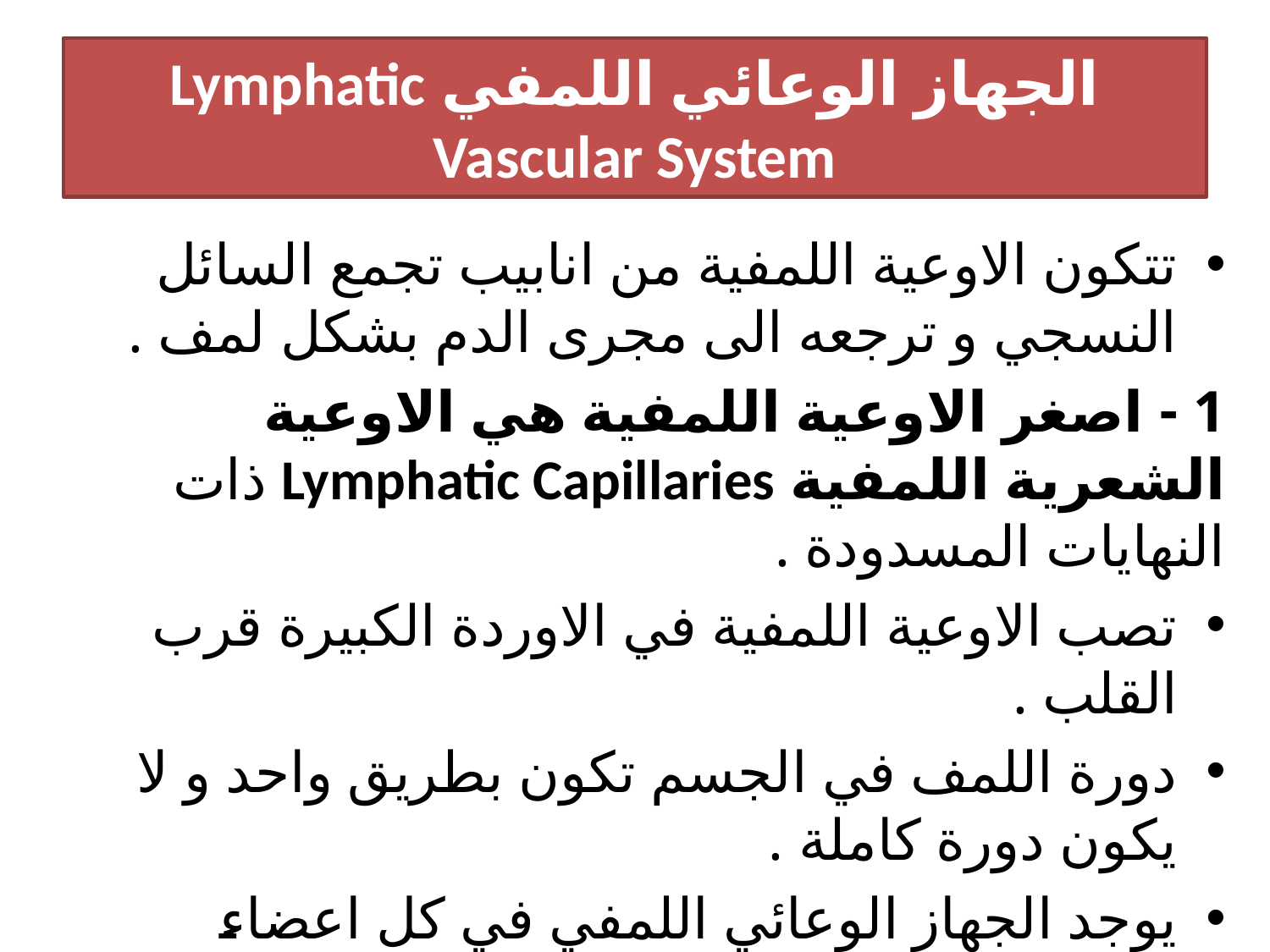

# الجهاز الوعائي اللمفي Lymphatic Vascular System
تتكون الاوعية اللمفية من انابيب تجمع السائل النسجي و ترجعه الى مجرى الدم بشكل لمف .
1 - اصغر الاوعية اللمفية هي الاوعية الشعرية اللمفية Lymphatic Capillaries ذات النهايات المسدودة .
تصب الاوعية اللمفية في الاوردة الكبيرة قرب القلب .
دورة اللمف في الجسم تكون بطريق واحد و لا يكون دورة كاملة .
يوجد الجهاز الوعائي اللمفي في كل اعضاء الجسم عدا الجهاز العصبي المركزي و نقي العظم و الاذن الداخلية و العين .